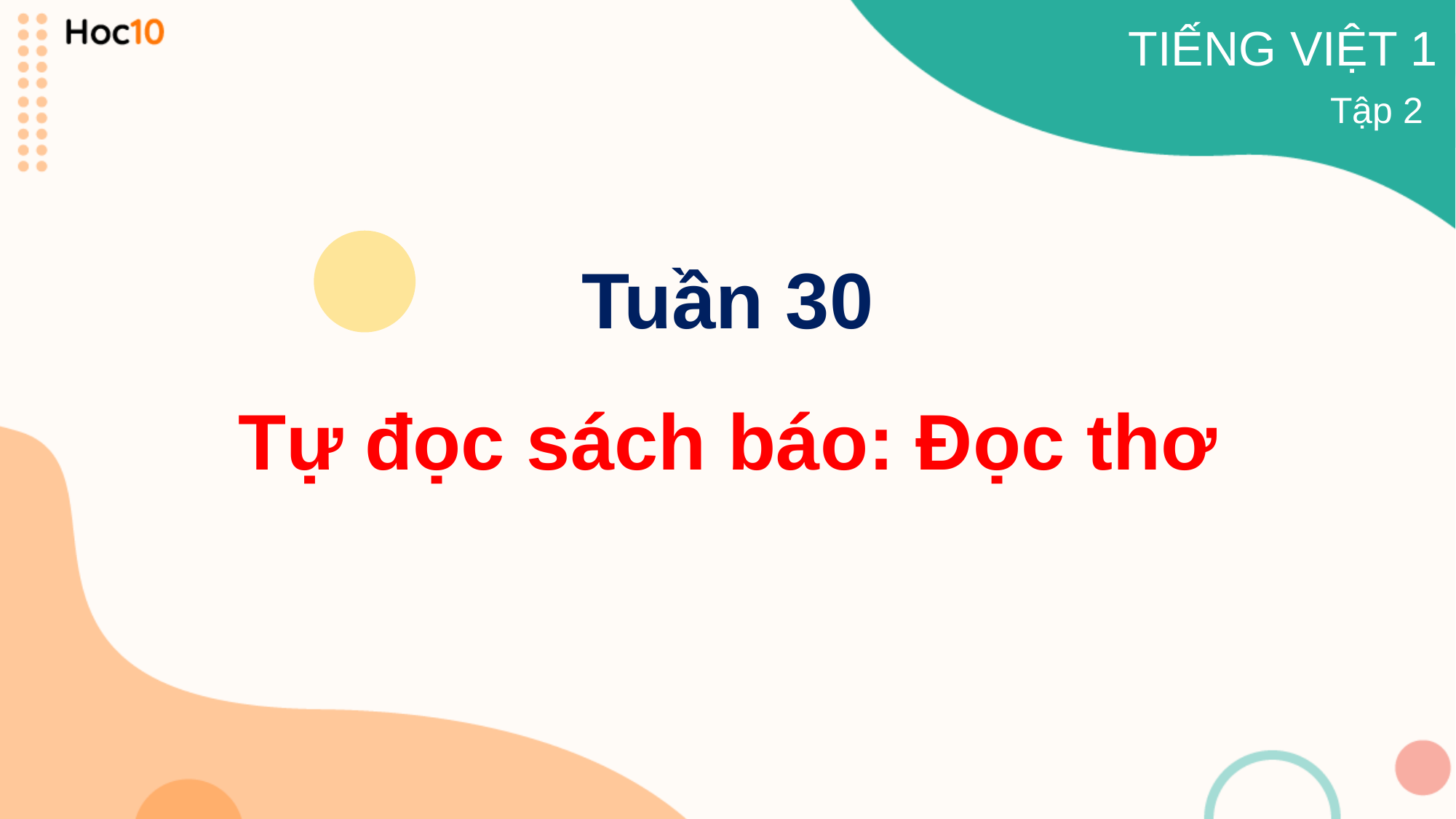

TIẾNG VIỆT 1
Tập 2
Tuần 30
Tự đọc sách báo: Đọc thơ